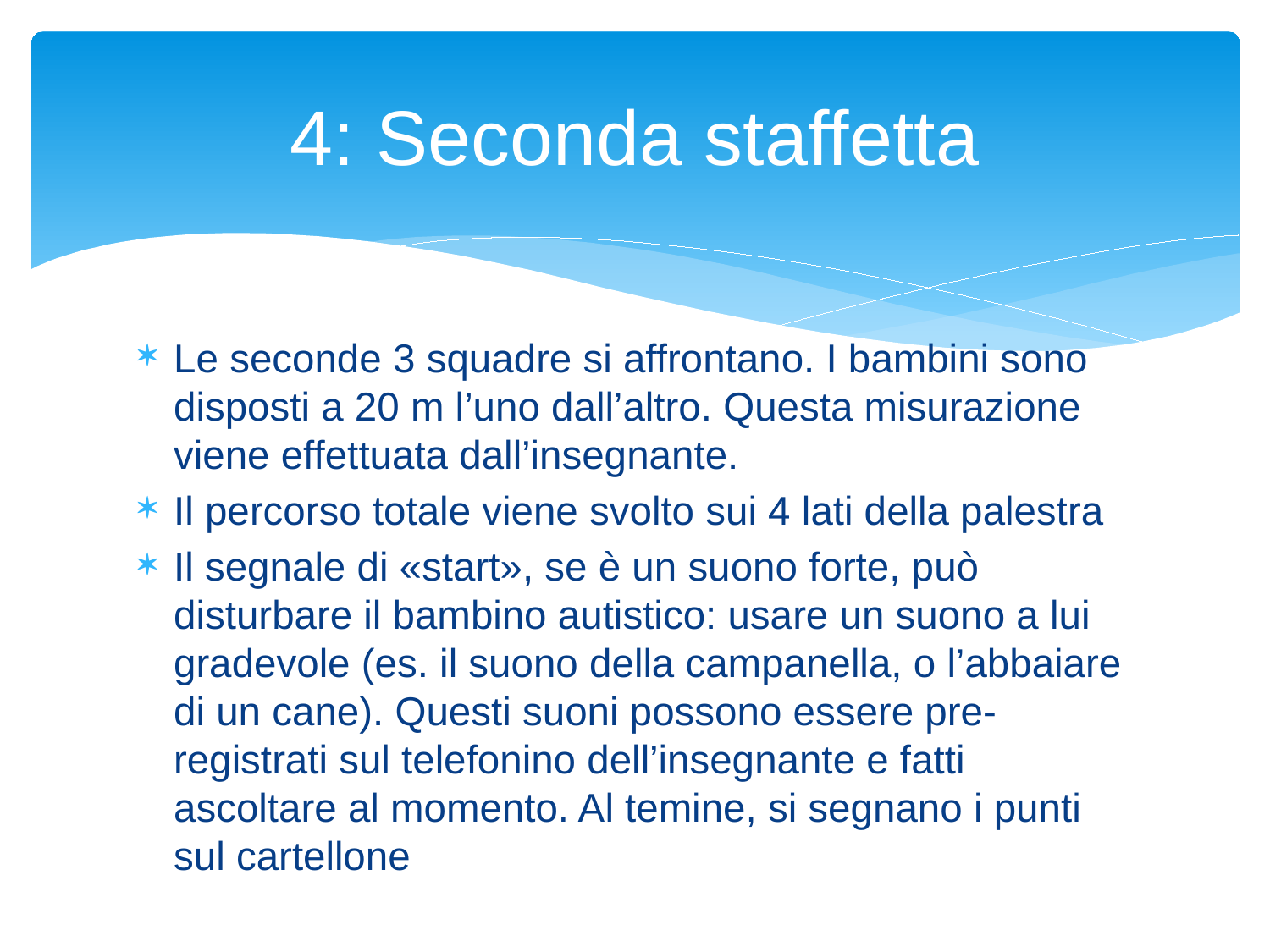

# 4: Seconda staffetta
Le seconde 3 squadre si affrontano. I bambini sono disposti a 20 m l’uno dall’altro. Questa misurazione viene effettuata dall’insegnante.
Il percorso totale viene svolto sui 4 lati della palestra
Il segnale di «start», se è un suono forte, può disturbare il bambino autistico: usare un suono a lui gradevole (es. il suono della campanella, o l’abbaiare di un cane). Questi suoni possono essere pre-registrati sul telefonino dell’insegnante e fatti ascoltare al momento. Al temine, si segnano i punti sul cartellone